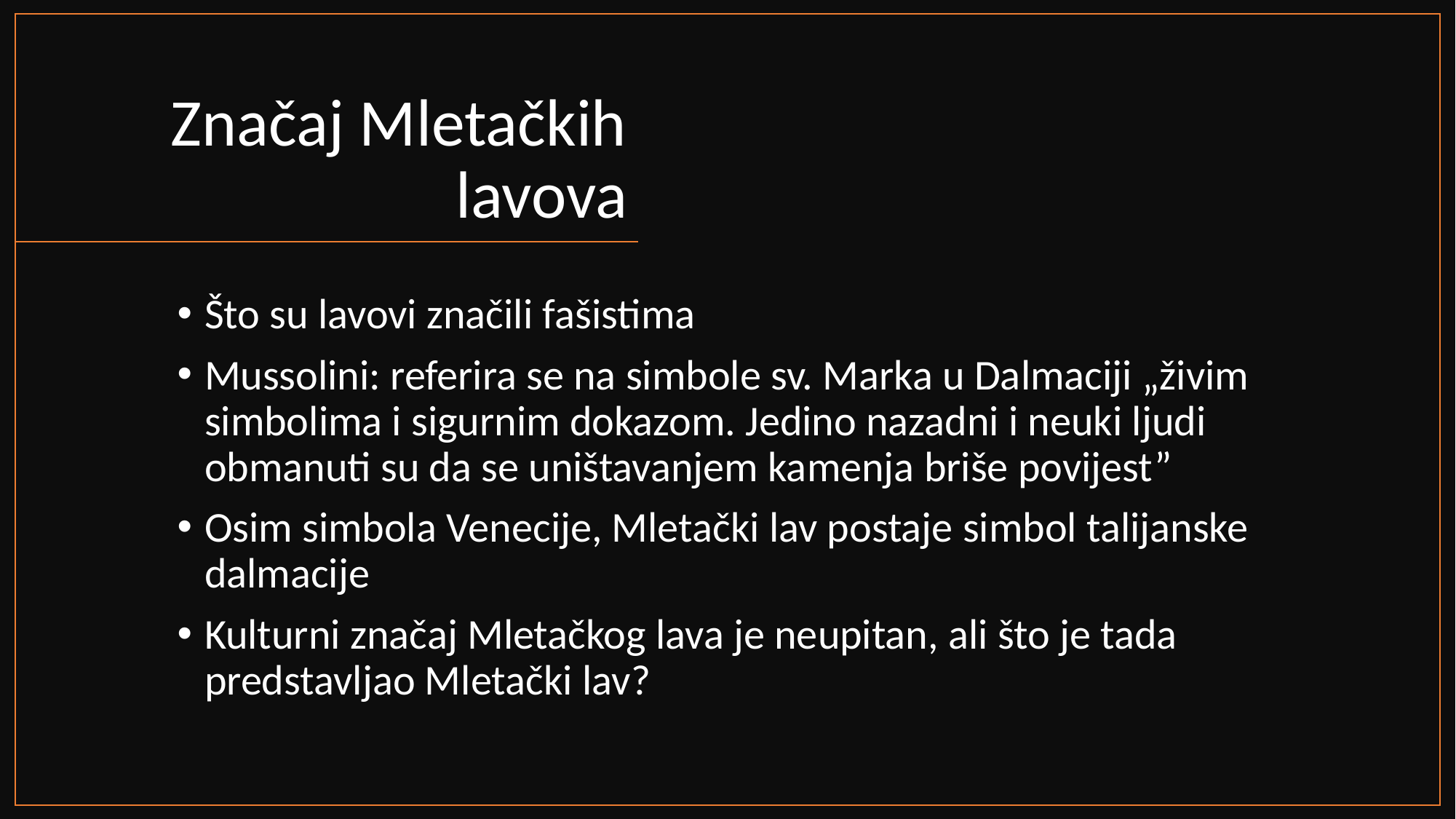

# Značaj Mletačkih lavova
Što su lavovi značili fašistima
Mussolini: referira se na simbole sv. Marka u Dalmaciji „živim simbolima i sigurnim dokazom. Jedino nazadni i neuki ljudi obmanuti su da se uništavanjem kamenja briše povijest”
Osim simbola Venecije, Mletački lav postaje simbol talijanske dalmacije
Kulturni značaj Mletačkog lava je neupitan, ali što je tada predstavljao Mletački lav?